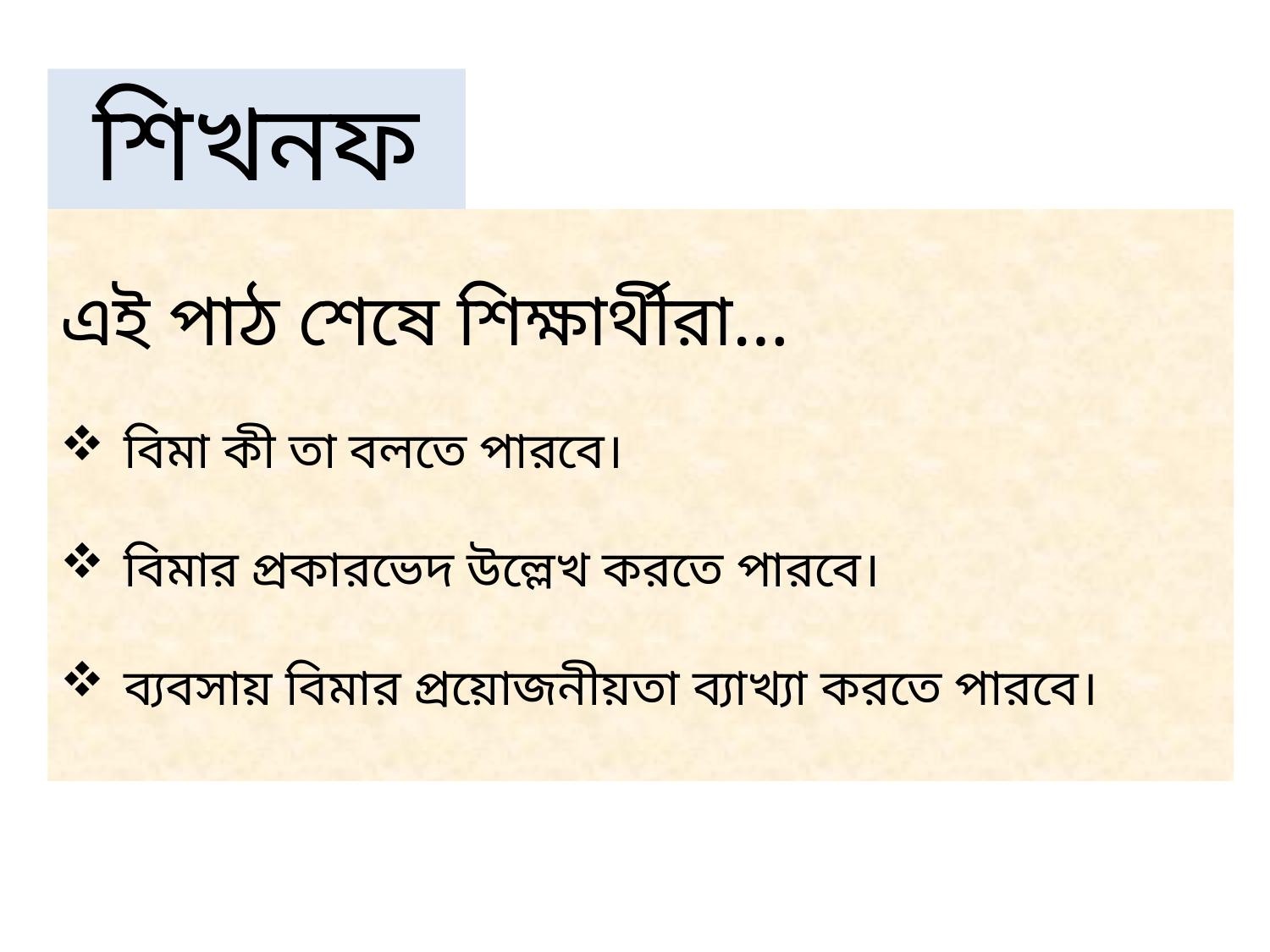

শিখনফল

এই পাঠ শেষে শিক্ষার্থীরা…

বিমা কী তা বলতে পারবে।

বিমার প্রকারভেদ উল্লেখ করতে পারবে।

ব্যবসায় বিমার প্রয়োজনীয়তা ব্যাখ্যা করতে পারবে।